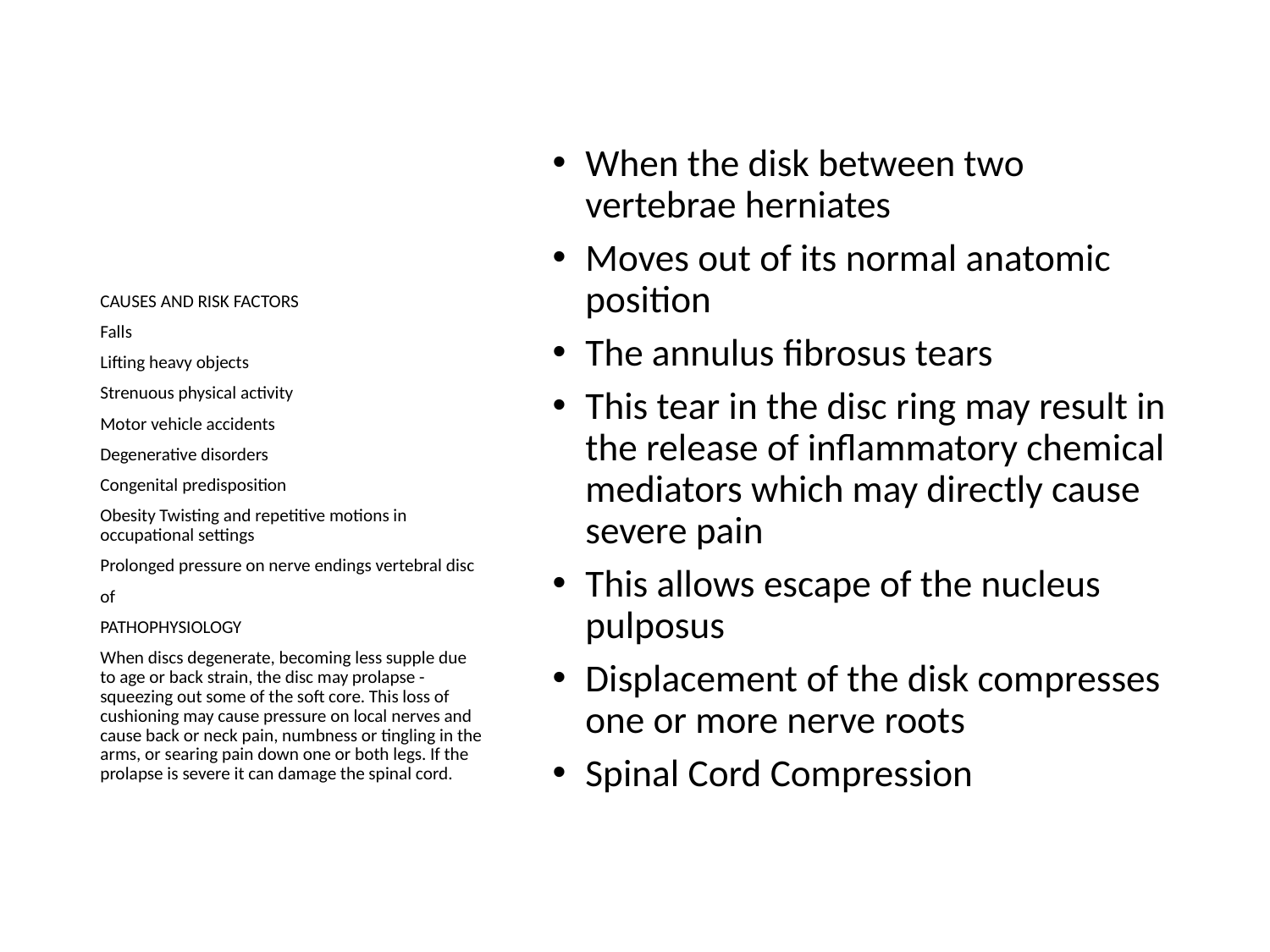

When the disk between two vertebrae herniates
Moves out of its normal anatomic position
The annulus fibrosus tears
This tear in the disc ring may result in the release of inflammatory chemical mediators which may directly cause severe pain
This allows escape of the nucleus pulposus
Displacement of the disk compresses one or more nerve roots
Spinal Cord Compression
CAUSES AND RISK FACTORS
Falls
Lifting heavy objects
Strenuous physical activity
Motor vehicle accidents
Degenerative disorders
Congenital predisposition
Obesity Twisting and repetitive motions in occupational settings
Prolonged pressure on nerve endings vertebral disc
of
PATHOPHYSIOLOGY
When discs degenerate, becoming less supple due to age or back strain, the disc may prolapse - squeezing out some of the soft core. This loss of cushioning may cause pressure on local nerves and cause back or neck pain, numbness or tingling in the arms, or searing pain down one or both legs. If the prolapse is severe it can damage the spinal cord.